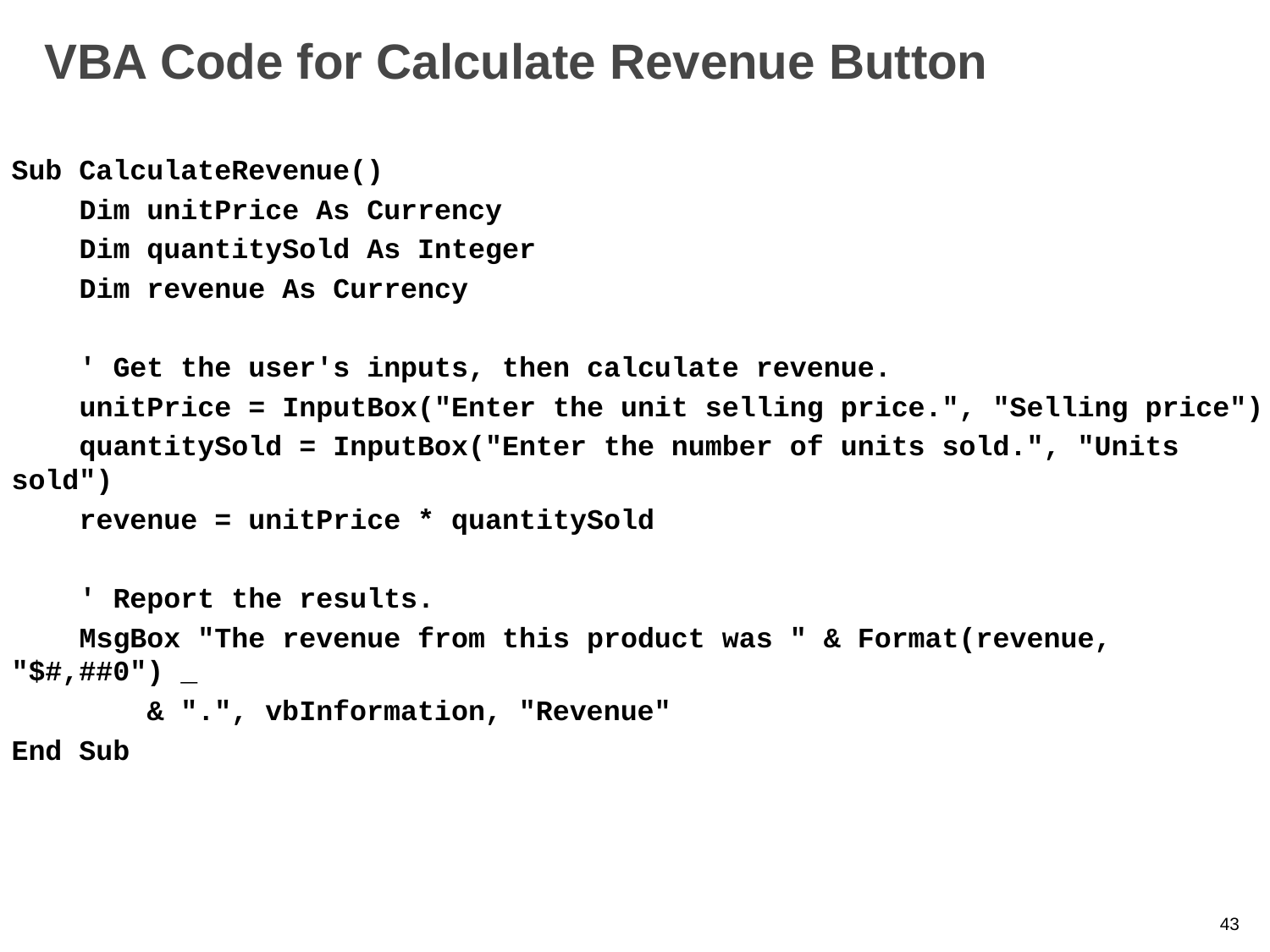

VBA Code for Calculate Revenue Button

Sub CalculateRevenue()
    Dim unitPrice As Currency
    Dim quantitySold As Integer
    Dim revenue As Currency

    ' Get the user's inputs, then calculate revenue.
    unitPrice = InputBox("Enter the unit selling price.", "Selling price")
    quantitySold = InputBox("Enter the number of units sold.", "Units sold")
    revenue = unitPrice * quantitySold

    ' Report the results.
    MsgBox "The revenue from this product was " & Format(revenue, "$#,##0") _
        & ".", vbInformation, "Revenue"
End Sub
43